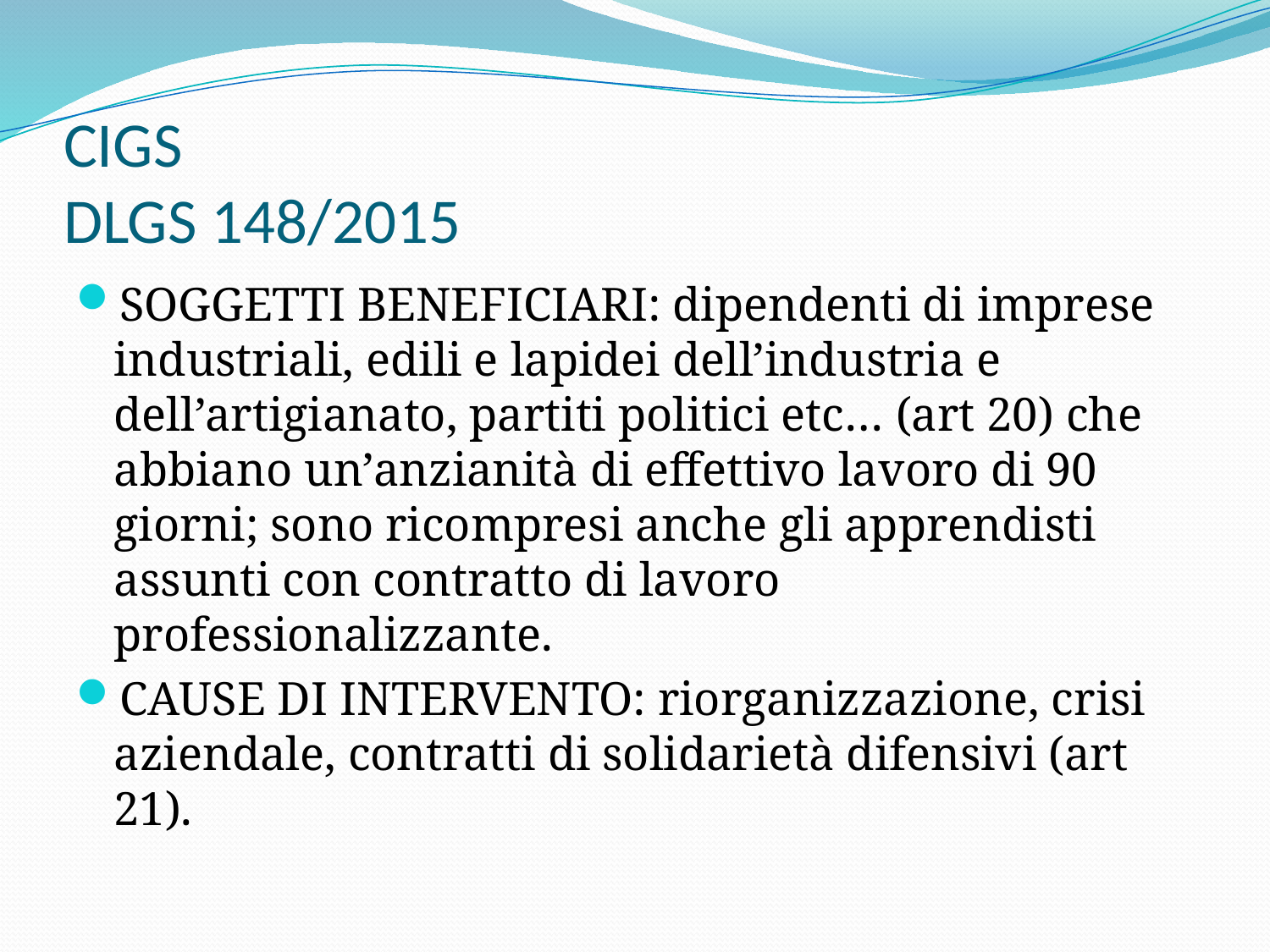

# CIGS DLGS 148/2015
SOGGETTI BENEFICIARI: dipendenti di imprese industriali, edili e lapidei dell’industria e dell’artigianato, partiti politici etc… (art 20) che abbiano un’anzianità di effettivo lavoro di 90 giorni; sono ricompresi anche gli apprendisti assunti con contratto di lavoro professionalizzante.
CAUSE DI INTERVENTO: riorganizzazione, crisi aziendale, contratti di solidarietà difensivi (art 21).